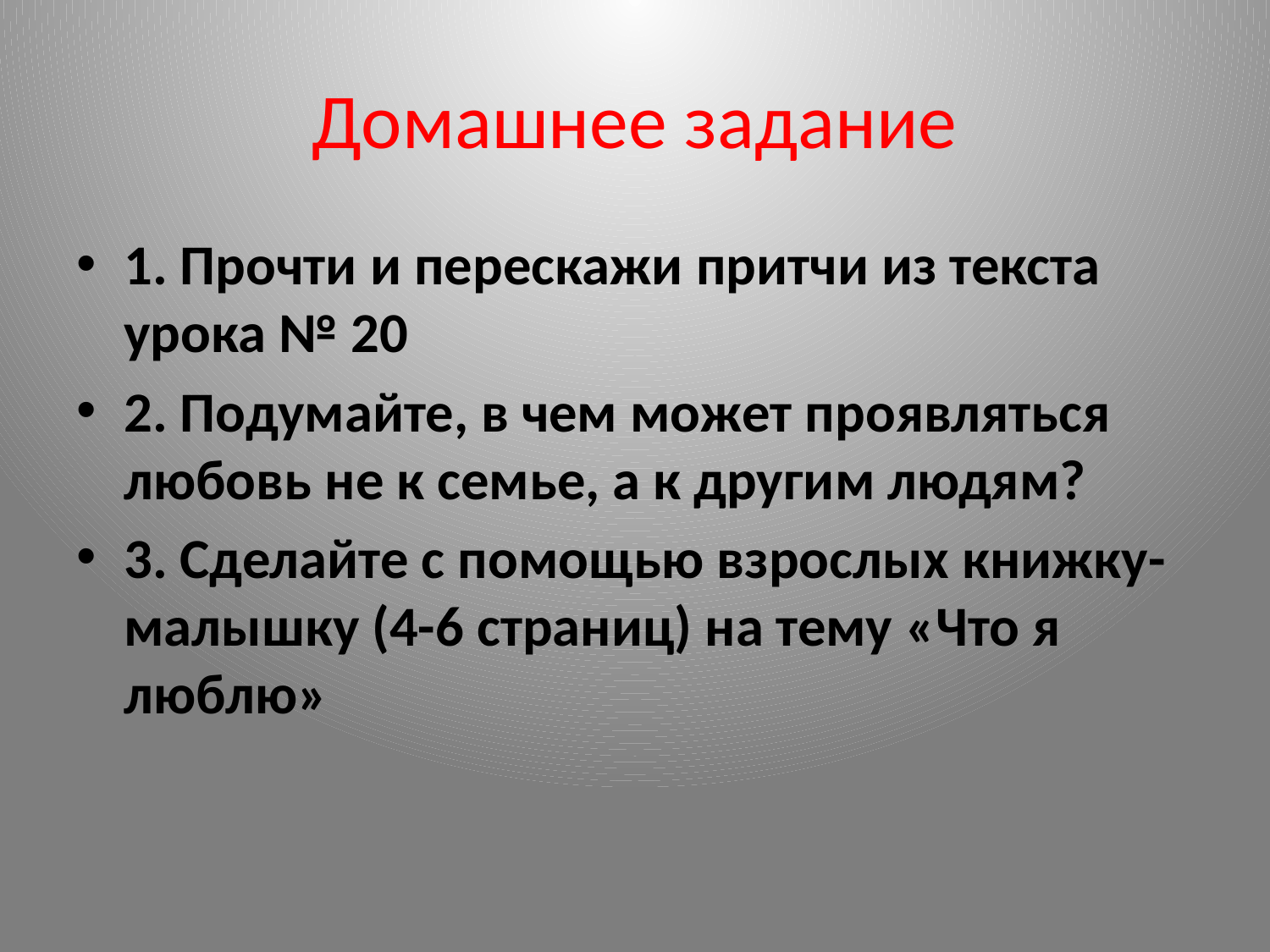

# Домашнее задание
1. Прочти и перескажи притчи из текста урока № 20
2. Подумайте, в чем может проявляться любовь не к семье, а к другим людям?
3. Сделайте с помощью взрослых книжку-малышку (4-6 страниц) на тему «Что я люблю»